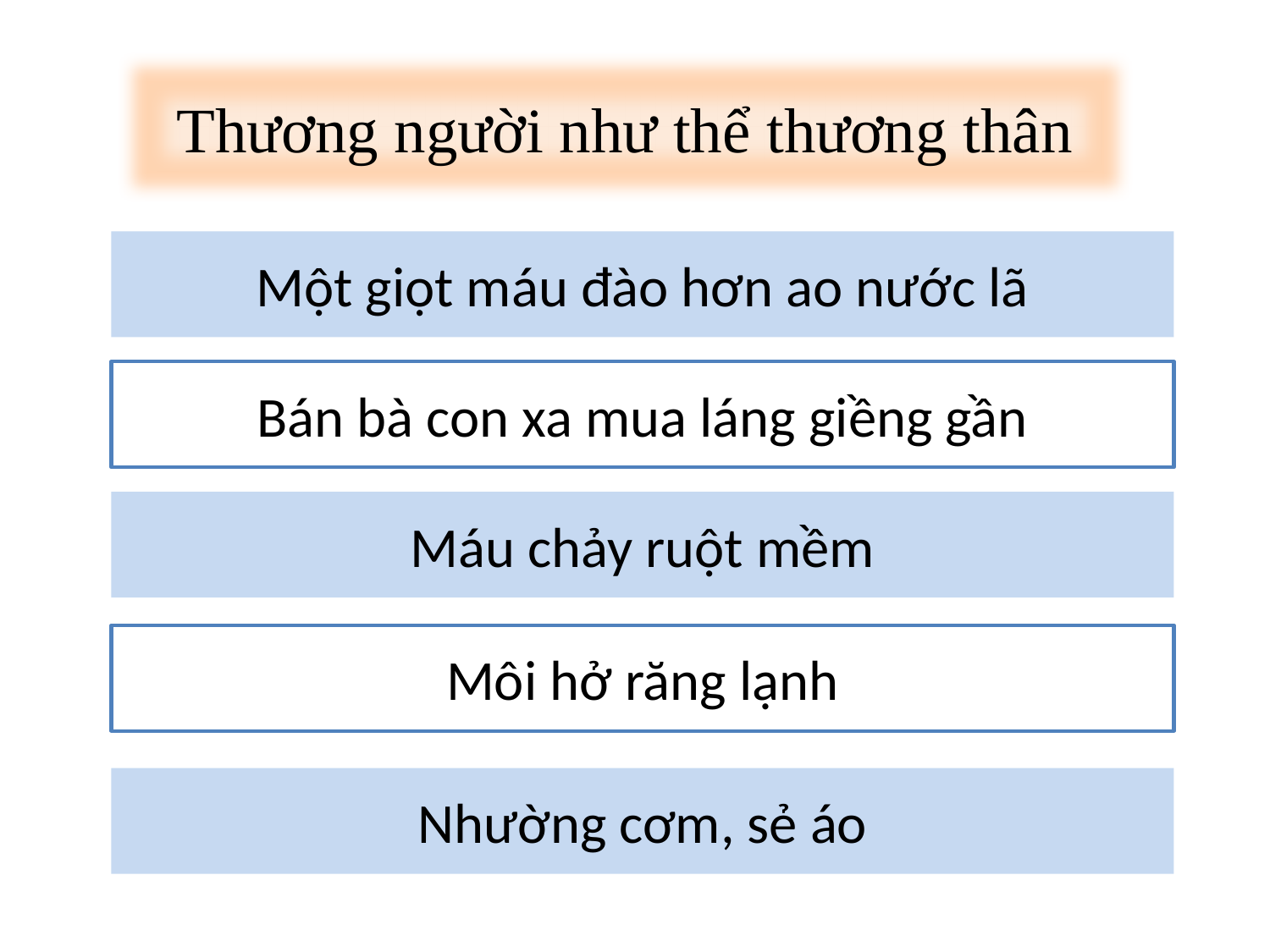

Thương người như thể thương thân
# Một giọt máu đào hơn ao nước lã
Bán bà con xa mua láng giềng gần
Máu chảy ruột mềm
Môi hở răng lạnh
Nhường cơm, sẻ áo